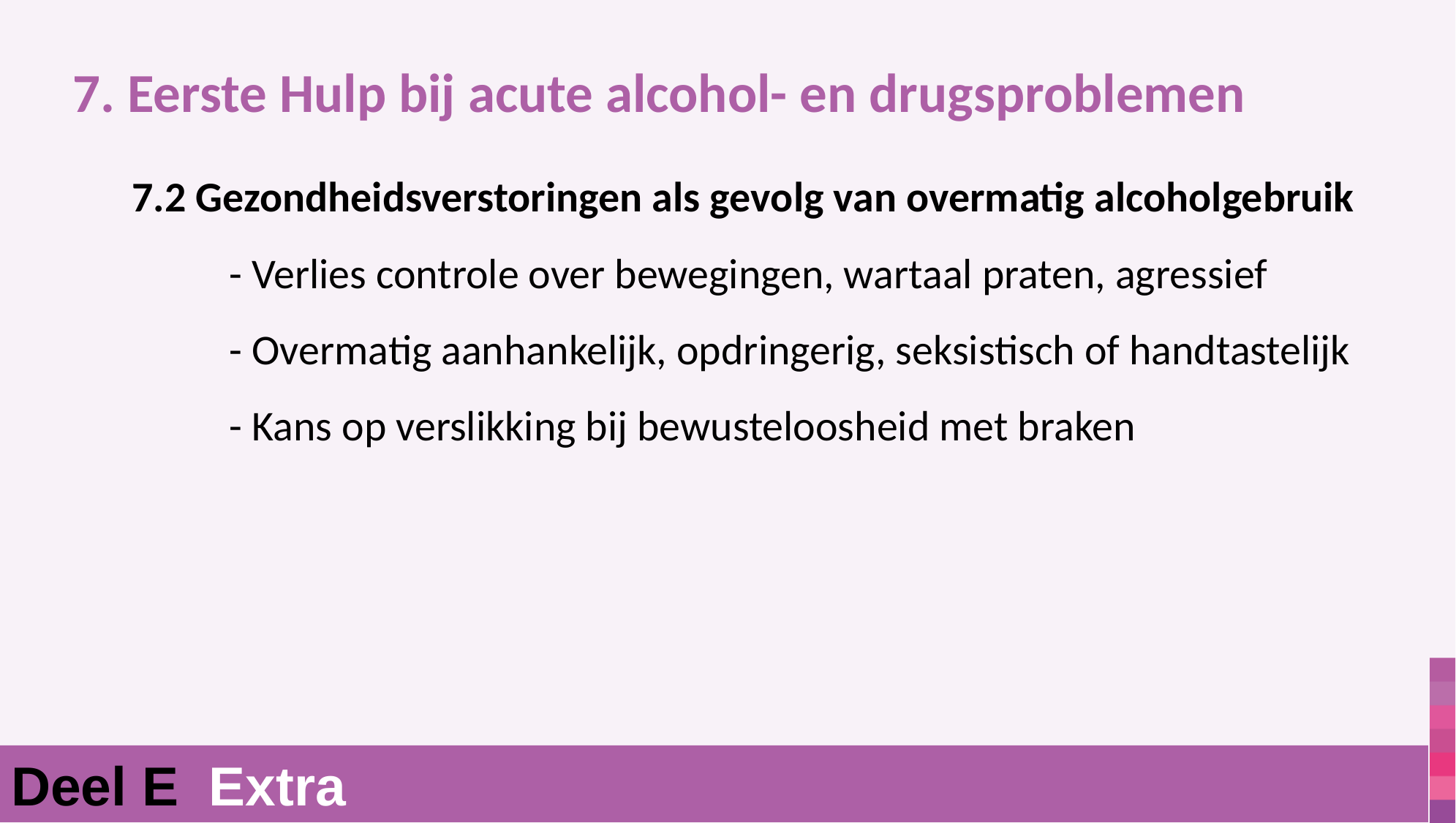

7. Eerste Hulp bij acute alcohol- en drugsproblemen
			 7.2 Gezondheidsverstoringen als gevolg van overmatig alcoholgebruik
	- Verlies controle over bewegingen, wartaal praten, agressief
	- Overmatig aanhankelijk, opdringerig, seksistisch of handtastelijk
	- Kans op verslikking bij bewusteloosheid met braken
Deel E  Extra